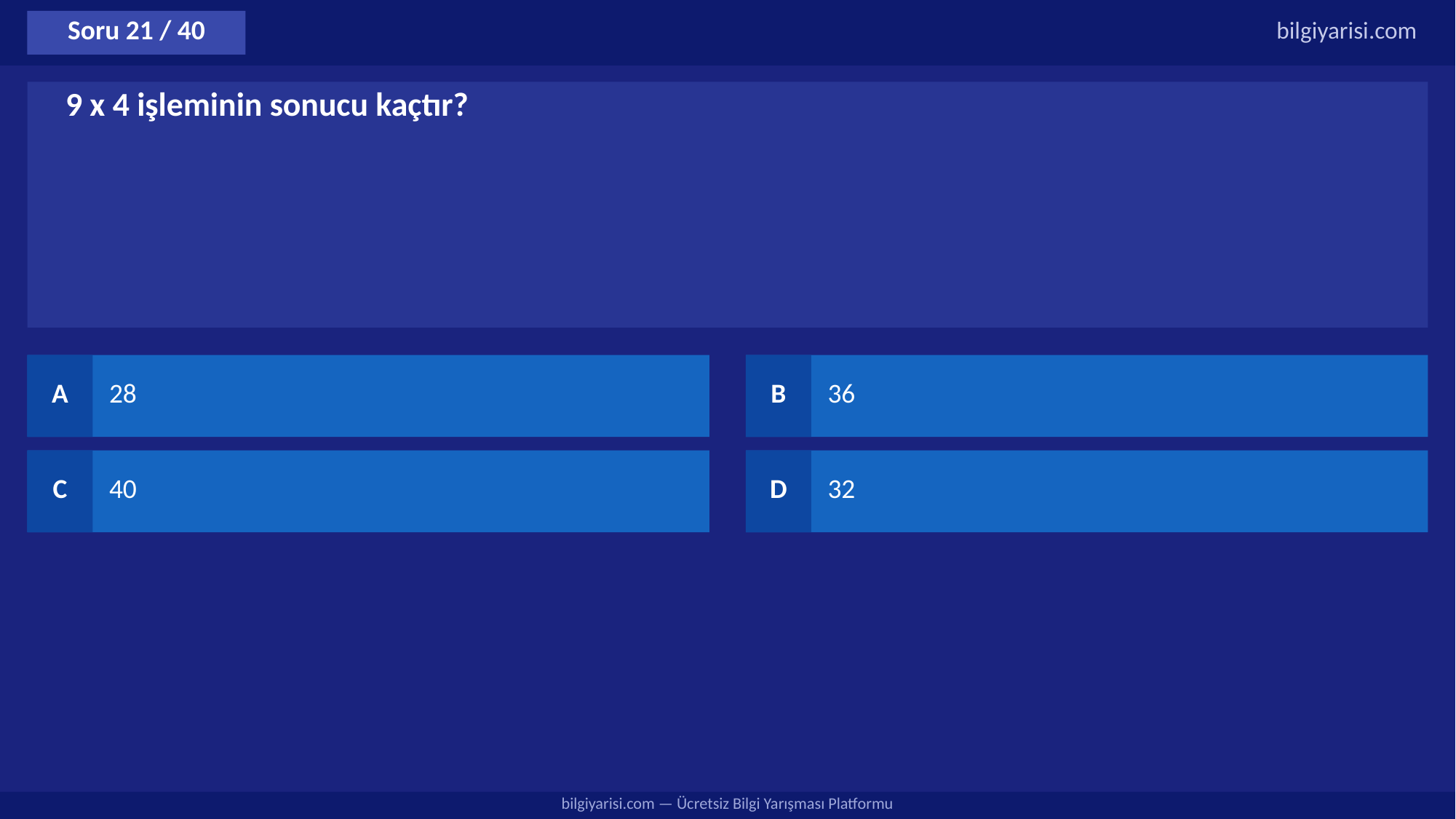

Soru 21 / 40
bilgiyarisi.com

9 x 4 işleminin sonucu kaçtır?

A
28

B
36

C
40

D
32
bilgiyarisi.com — Ücretsiz Bilgi Yarışması Platformu